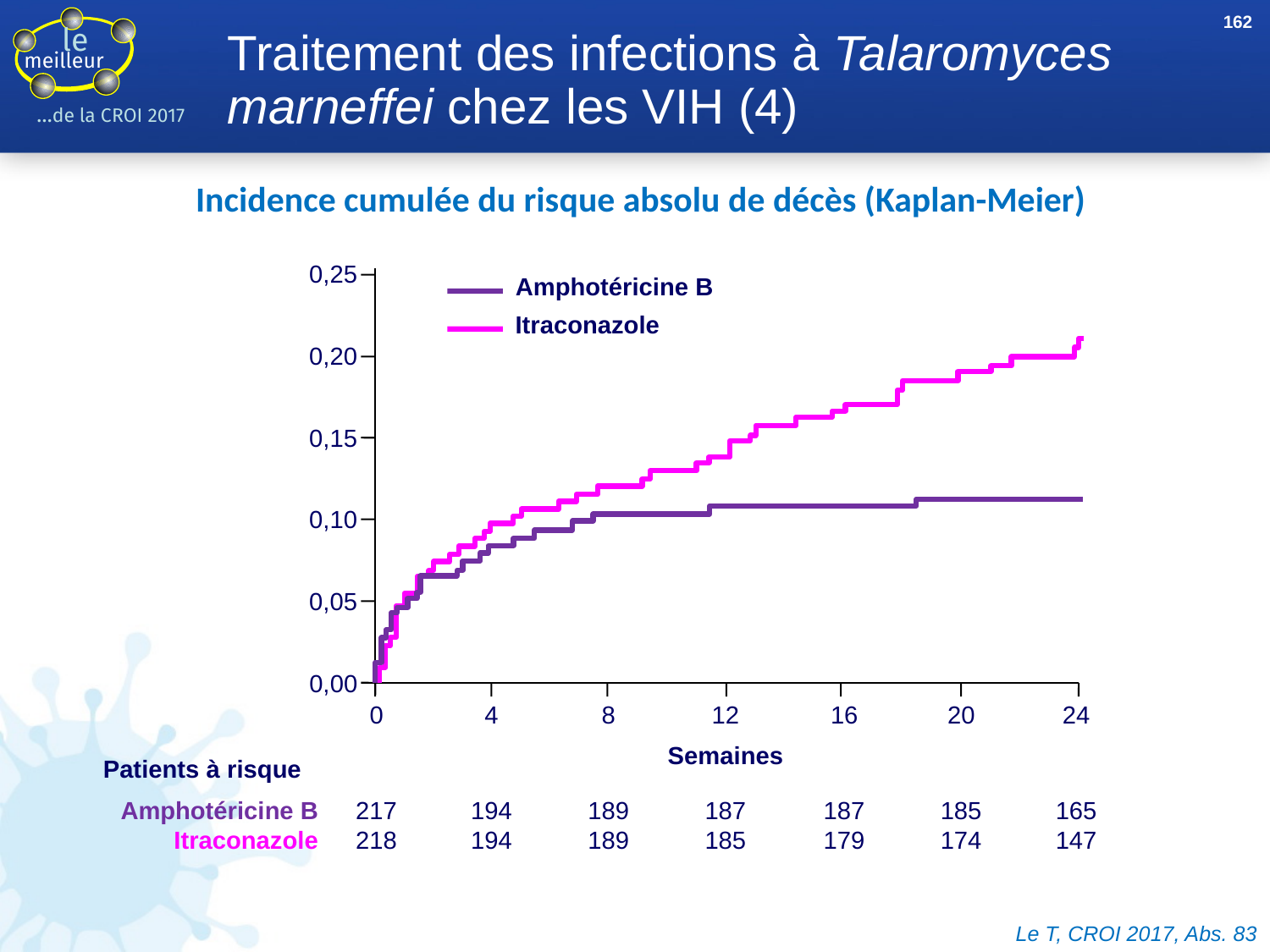

162
# Traitement des infections à Talaromyces marneffei chez les VIH (4)
Incidence cumulée du risque absolu de décès (Kaplan-Meier)
0,25
Amphotéricine B

Itraconazole

0,20
0,15
0,10
0,05
0,00
0
4
8
12
16
20
24
Semaines
Patients à risque
Amphotéricine B
Itraconazole
217
218
194
194
189
189
187
185
187
179
185
174
165
147
Le T, CROI 2017, Abs. 83